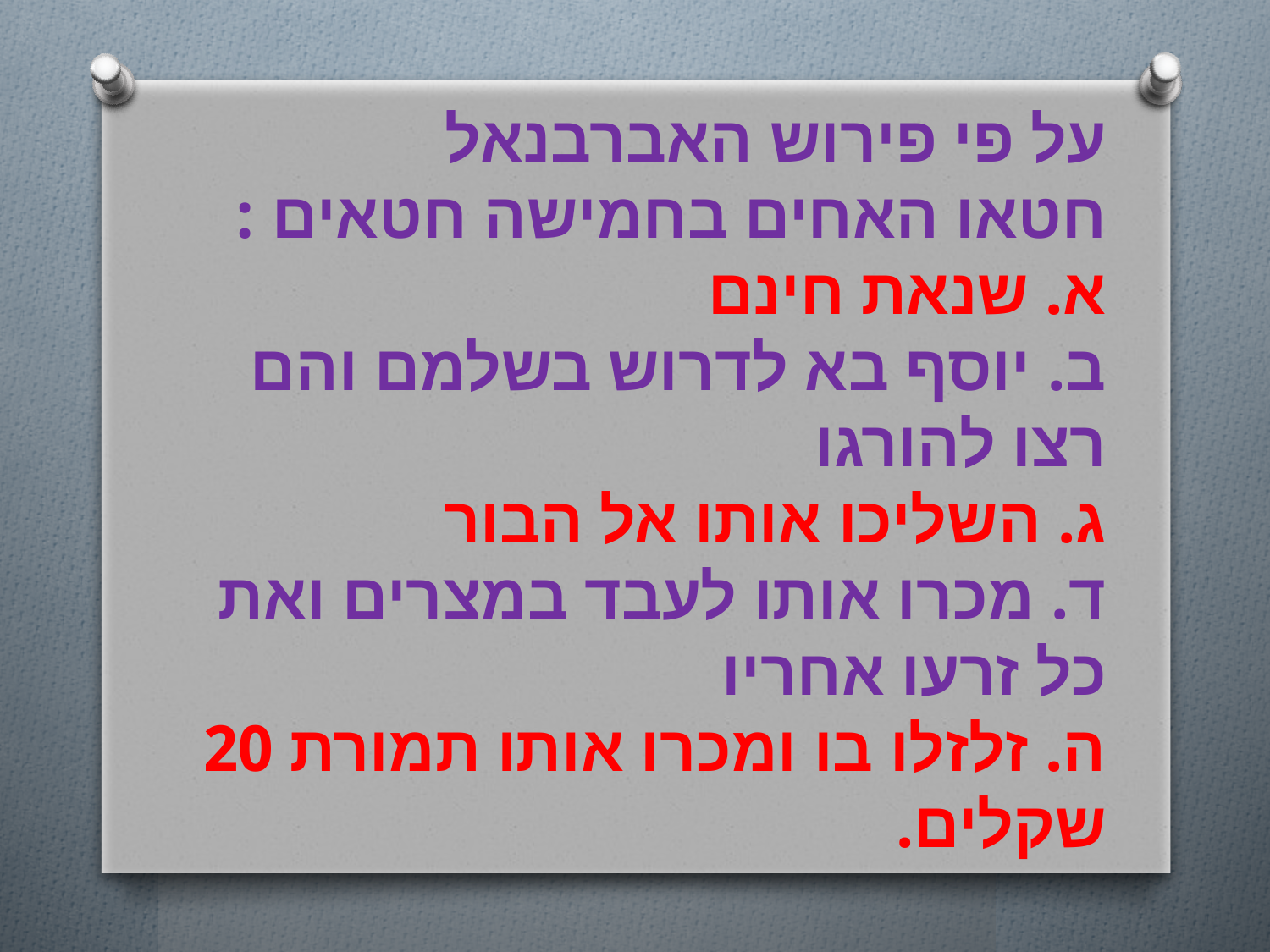

# על פי פירוש האברבנאל חטאו האחים בחמישה חטאים : א. שנאת חינם ב. יוסף בא לדרוש בשלמם והם רצו להורגו ג. השליכו אותו אל הבור ד. מכרו אותו לעבד במצרים ואת כל זרעו אחריו ה. זלזלו בו ומכרו אותו תמורת 20 שקלים.